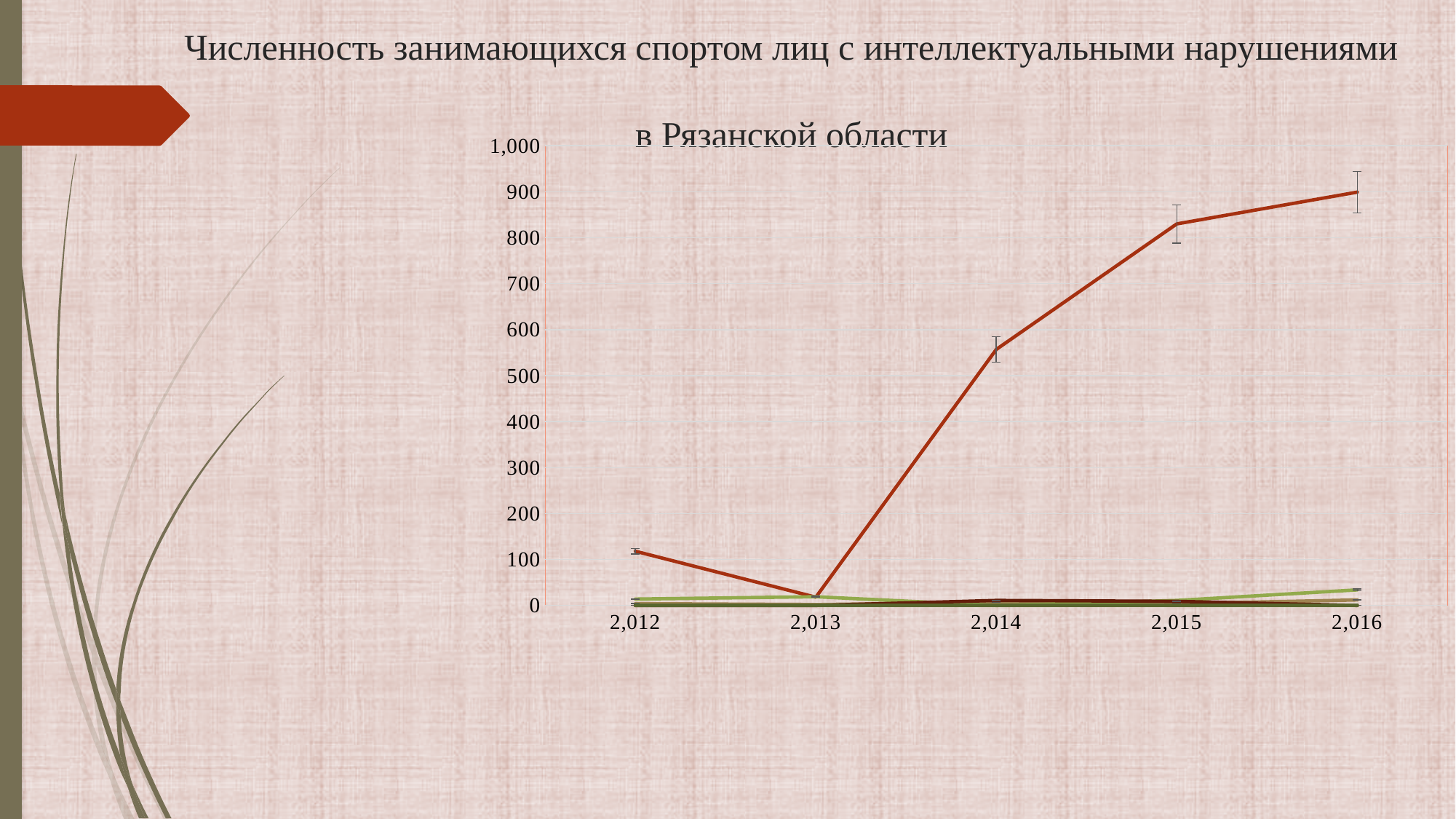

# Численность занимающихся спортом лиц с интеллектуальными нарушениями в Рязанской области

### Chart

| Category | Общая численность занимающихся спортом ЛИН в субъекте | Спортивно-оздоровительный этап | Этап начальной подготовки | Тренировочный этап | Этап спортивного совершенствования | Этап высшего спортивного мастерства |
|---|---|---|---|---|---|---|
| 2012 | 118.0 | 4.0 | 14.0 | 0.0 | 0.0 | 0.0 |
| 2013 | 18.0 | 2.0 | 19.0 | 0.0 | 0.0 | 0.0 |
| 2014 | 557.0 | 7.0 | 0.0 | 11.0 | 0.0 | 0.0 |
| 2015 | 830.0 | 4.0 | 11.0 | 9.0 | 0.0 | 0.0 |
| 2016 | 899.0 | 12.0 | 34.0 | 0.0 | 0.0 | 0.0 |